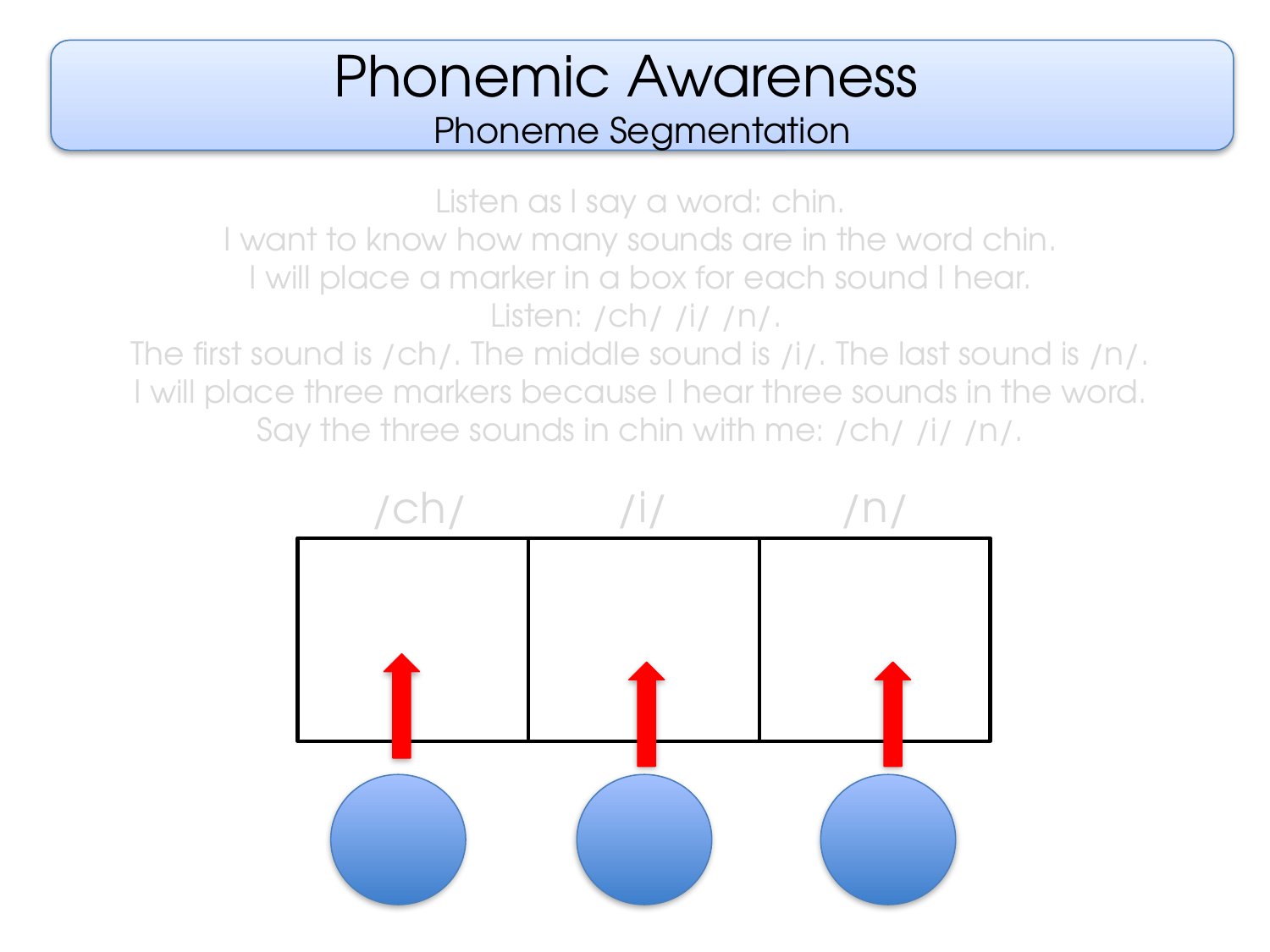

Phonemic Awareness
Phoneme Segmentation
Listen as I say a word: chin.
I want to know how many sounds are in the word chin.
I will place a marker in a box for each sound I hear.
Listen: /ch/ /i/ /n/.
The first sound is /ch/. The middle sound is /i/. The last sound is /n/.
I will place three markers because I hear three sounds in the word.
Say the three sounds in chin with me: /ch/ /i/ /n/.
/i/
/n/
/ch/